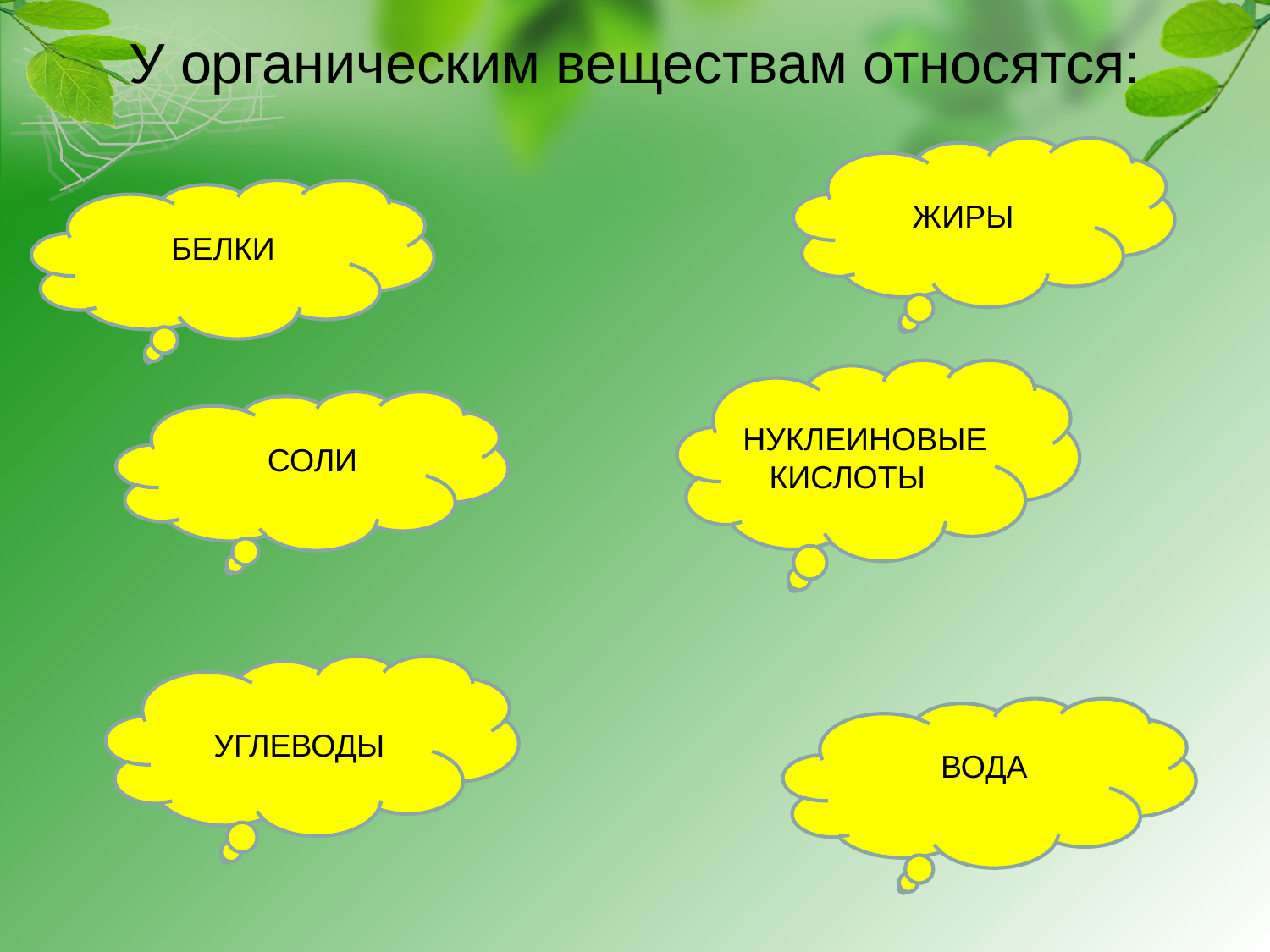

У органическим веществам относятся:

      ЖИРЫ
БЕЛКИ

НУКЛЕИНОВЫЕ
   КИСЛОТЫ
            СОЛИ

УГЛЕВОДЫ
        ВОДА